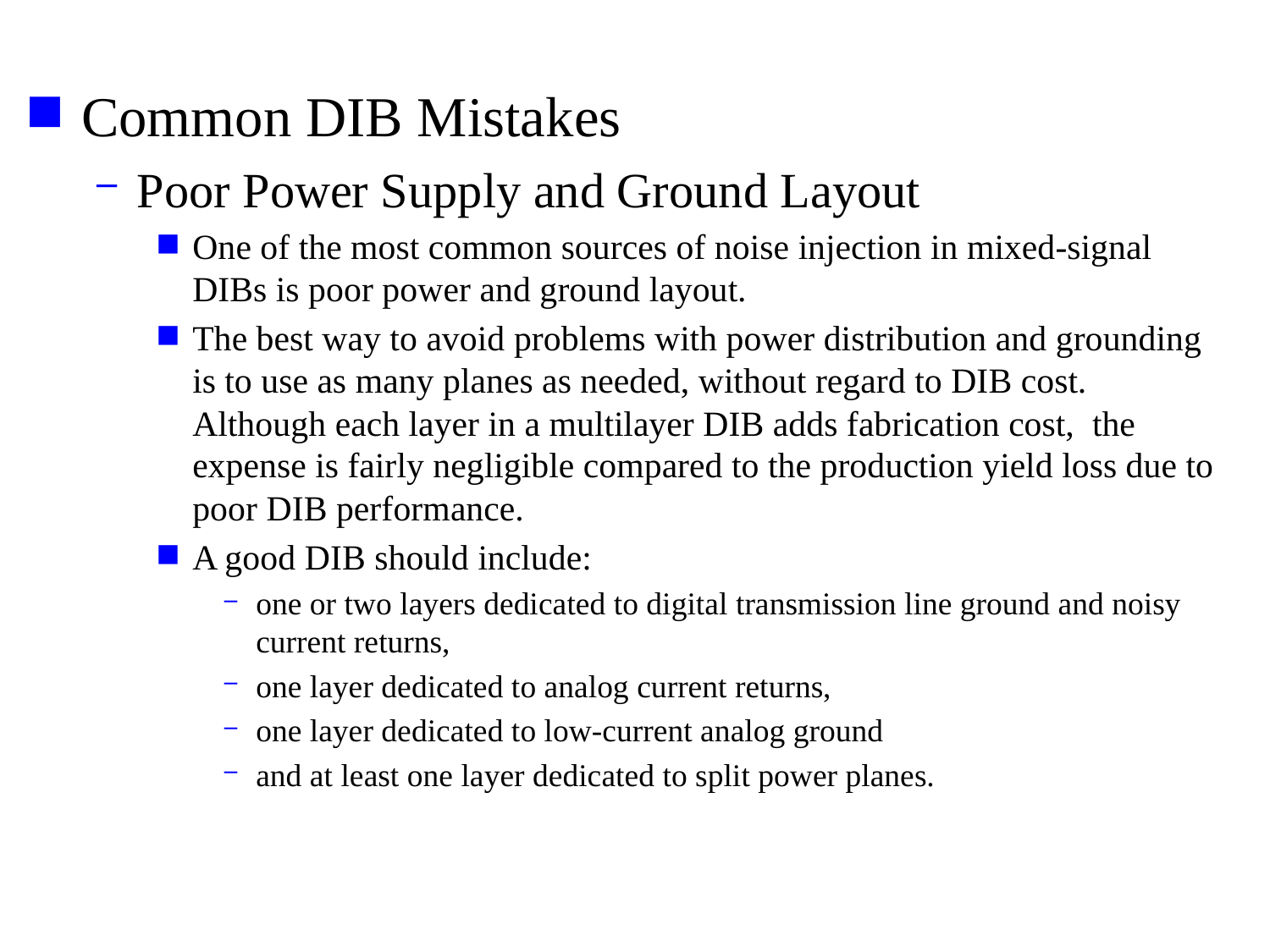

Common DIB Mistakes
Poor Power Supply and Ground Layout
One of the most common sources of noise injection in mixed-signal DIBs is poor power and ground layout.
The best way to avoid problems with power distribution and grounding is to use as many planes as needed, without regard to DIB cost.  Although each layer in a multilayer DIB adds fabrication cost,  the expense is fairly negligible compared to the production yield loss due to poor DIB performance.
A good DIB should include:
one or two layers dedicated to digital transmission line ground and noisy current returns,
one layer dedicated to analog current returns,
one layer dedicated to low-current analog ground
and at least one layer dedicated to split power planes.